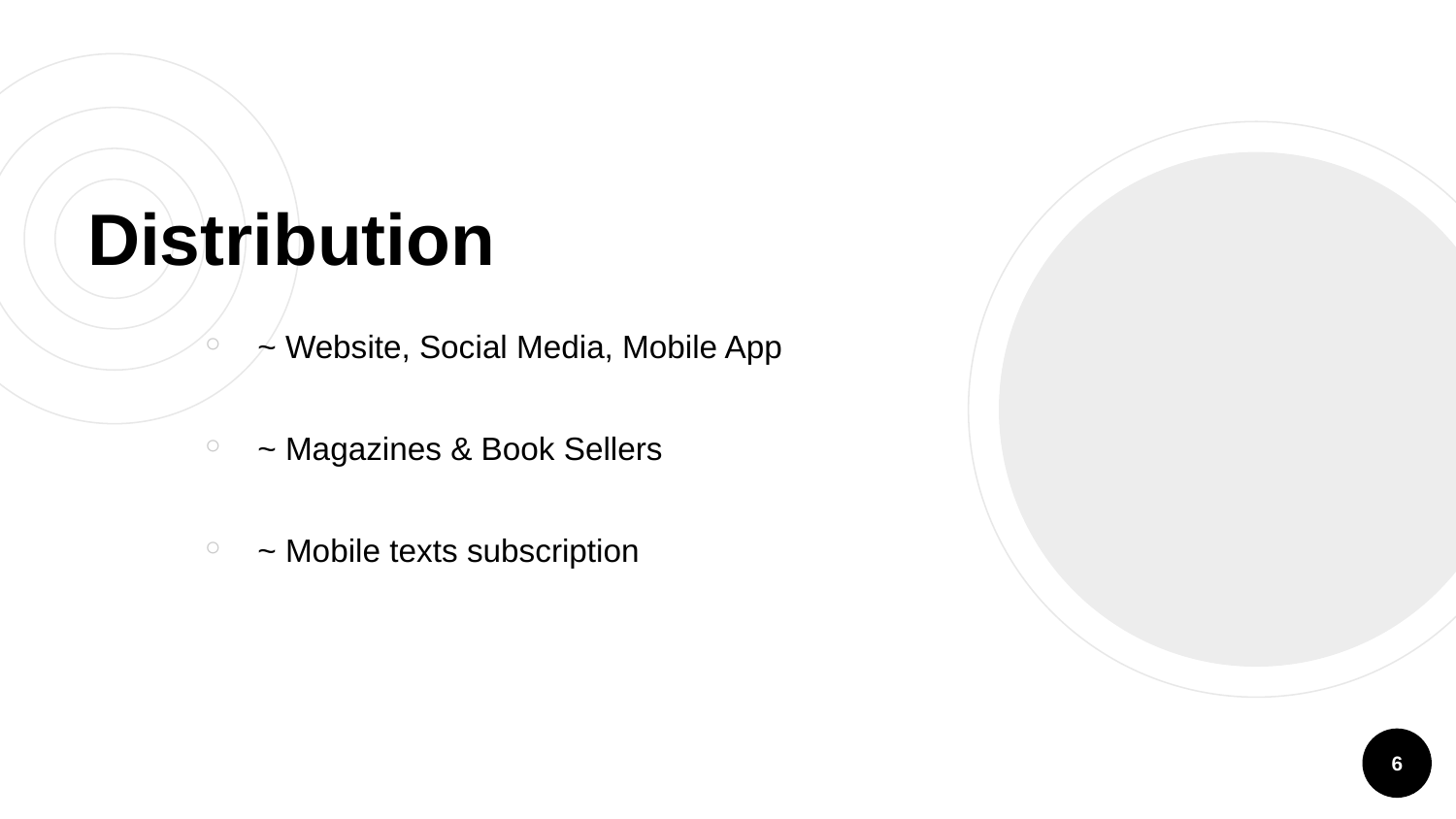

# Distribution
~ Website, Social Media, Mobile App

~ Magazines & Book Sellers

~ Mobile texts subscription

6